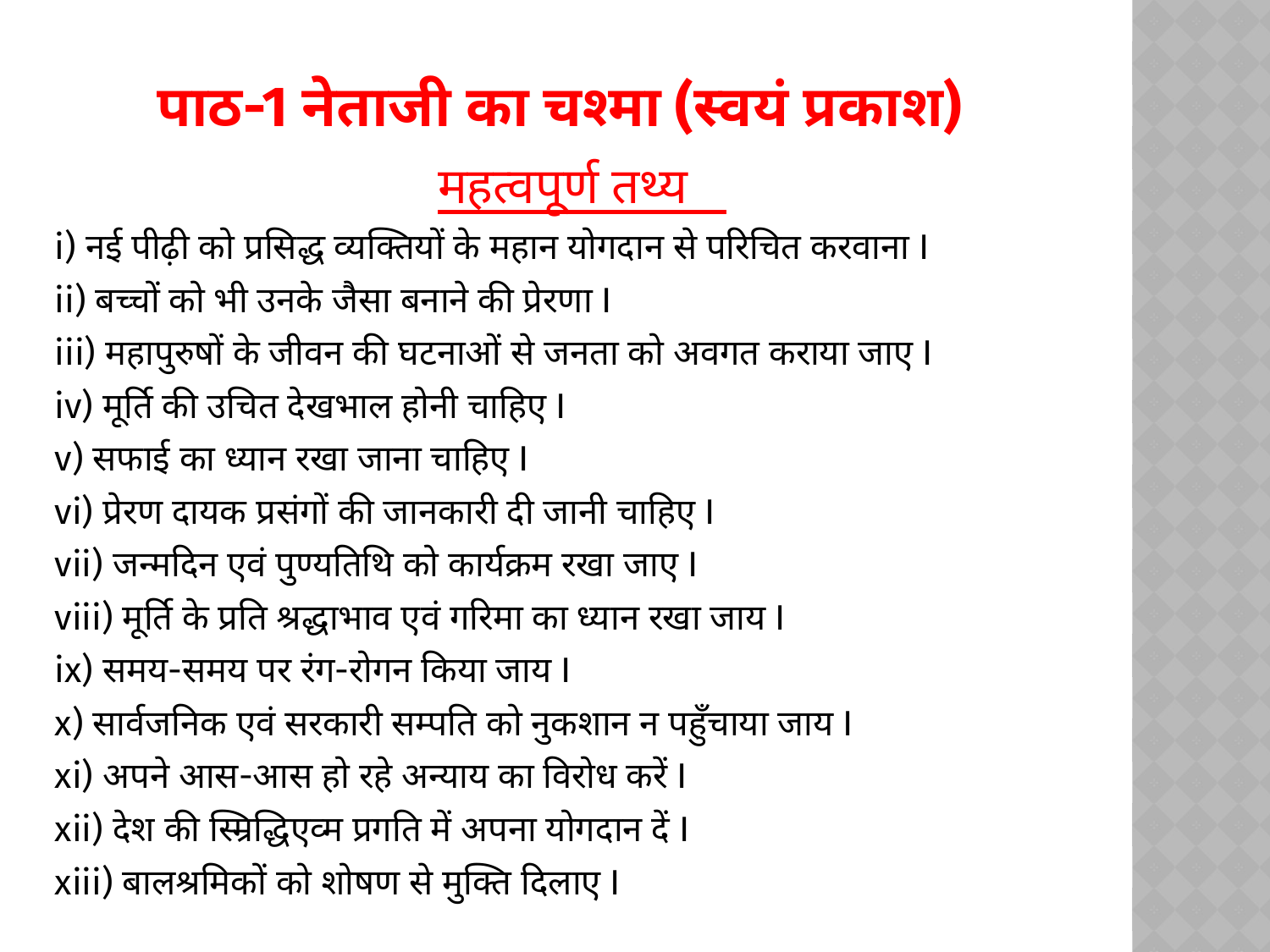

# पाठ-1 नेताजी का चश्मा (स्वयं प्रकाश)
महत्वपूर्ण तथ्य
i) नई पीढ़ी को प्रसिद्ध व्यक्तियों के महान योगदान से परिचित करवाना I
ii) बच्चों को भी उनके जैसा बनाने की प्रेरणा I
iii) महापुरुषों के जीवन की घटनाओं से जनता को अवगत कराया जाए I
iv) मूर्ति की उचित देखभाल होनी चाहिए I
v) सफाई का ध्यान रखा जाना चाहिए I
vi) प्रेरण दायक प्रसंगों की जानकारी दी जानी चाहिए I
vii) जन्मदिन एवं पुण्यतिथि को कार्यक्रम रखा जाए I
viii) मूर्ति के प्रति श्रद्धाभाव एवं गरिमा का ध्यान रखा जाय I
ix) समय-समय पर रंग-रोगन किया जाय I
x) सार्वजनिक एवं सरकारी सम्पति को नुकशान न पहुँचाया जाय I
xi) अपने आस-आस हो रहे अन्याय का विरोध करें I
xii) देश की स्म्रिद्धिएव्म प्रगति में अपना योगदान दें I
xiii) बालश्रमिकों को शोषण से मुक्ति दिलाए I